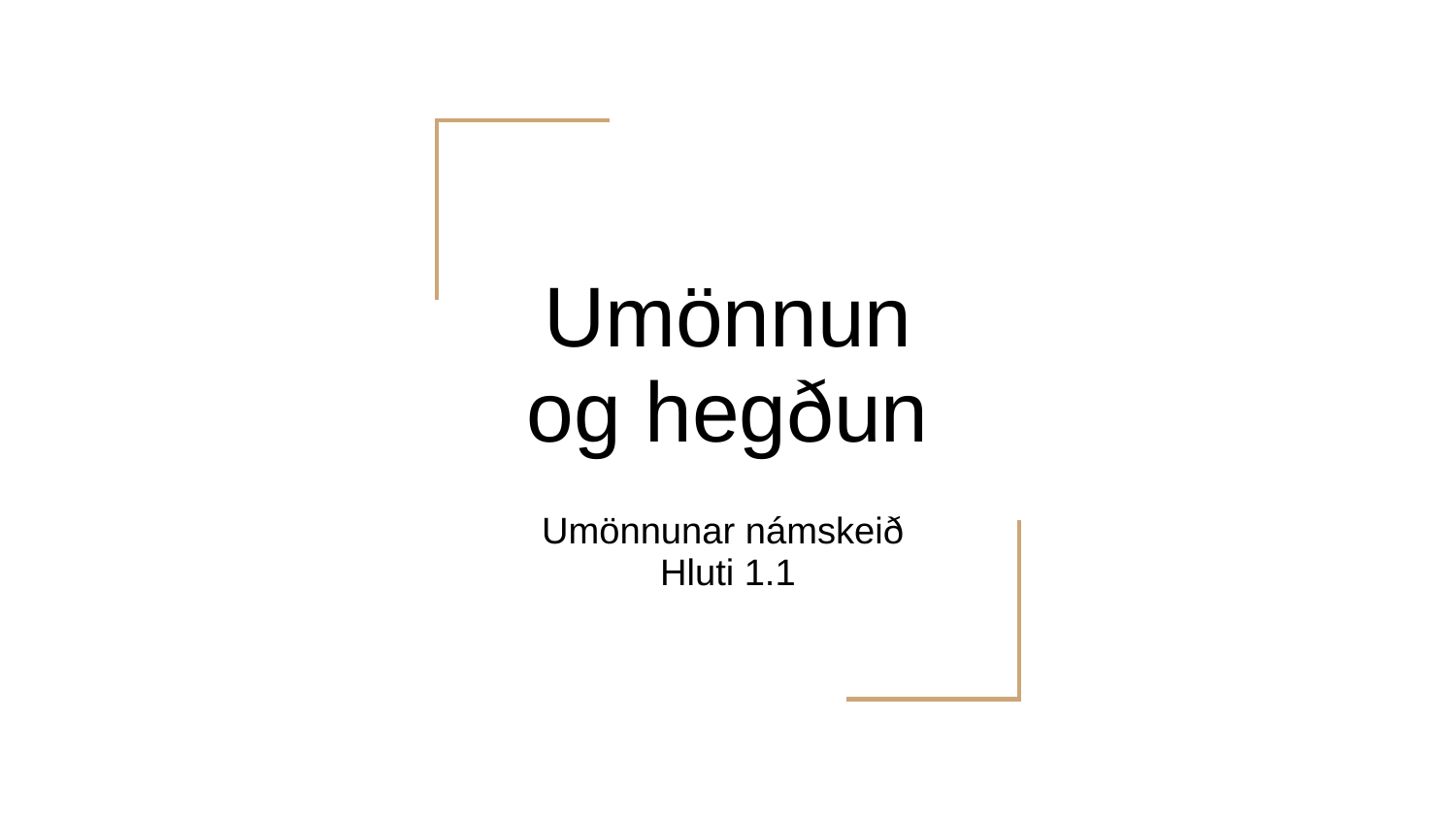

# Umönnun og hegðun
Umönnunar námskeið
Hluti 1.1